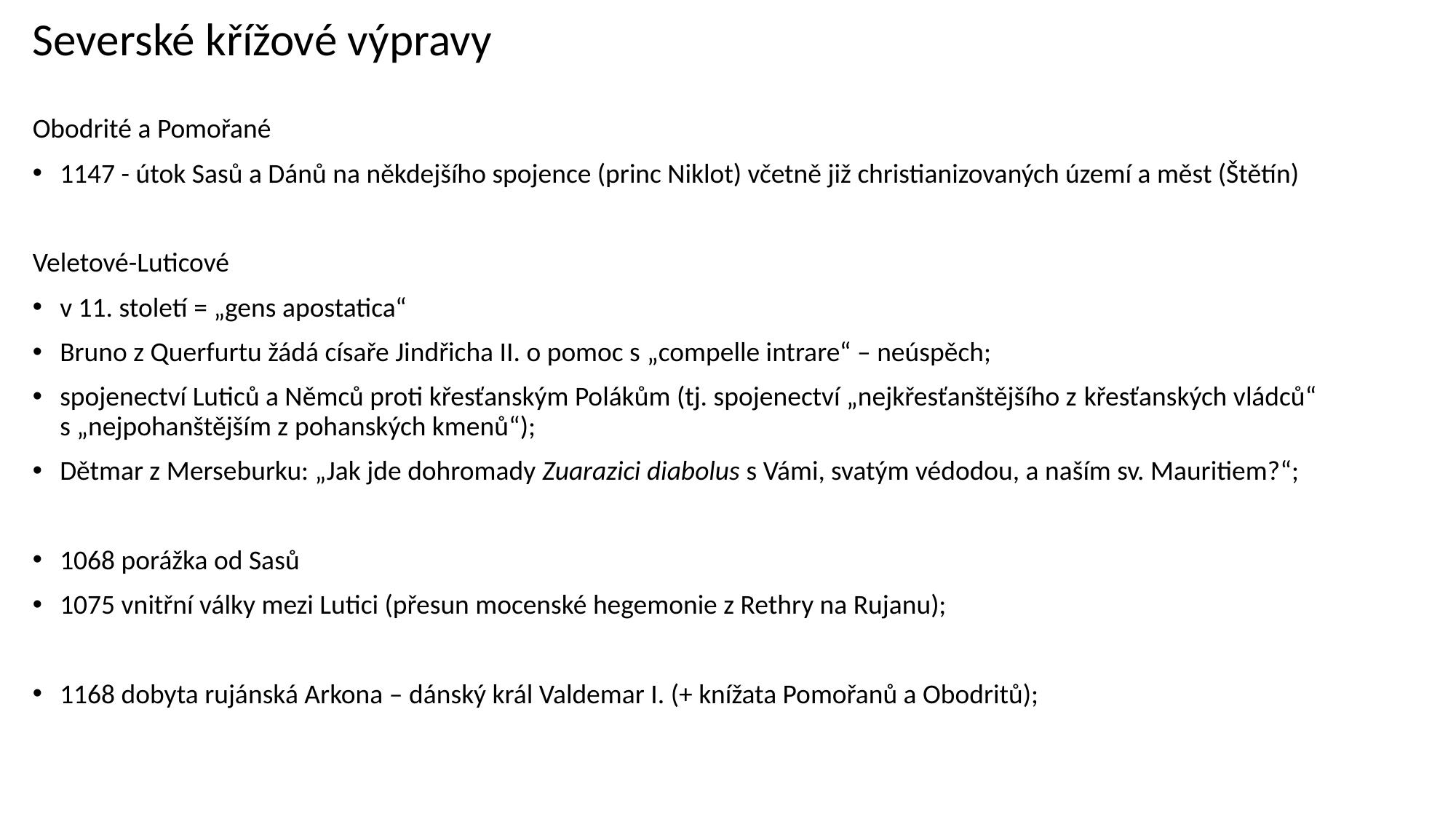

# Severské křížové výpravy
Obodrité a Pomořané
1147 - útok Sasů a Dánů na někdejšího spojence (princ Niklot) včetně již christianizovaných území a měst (Štětín)

Veletové-Luticové
v 11. století = „gens apostatica“
Bruno z Querfurtu žádá císaře Jindřicha II. o pomoc s „compelle intrare“ – neúspěch;
spojenectví Luticů a Němců proti křesťanským Polákům (tj. spojenectví „nejkřesťanštějšího z křesťanských vládců“ s „nejpohanštějším z pohanských kmenů“);
Dětmar z Merseburku: „Jak jde dohromady Zuarazici diabolus s Vámi, svatým védodou, a naším sv. Mauritiem?“;

1068 porážka od Sasů
1075 vnitřní války mezi Lutici (přesun mocenské hegemonie z Rethry na Rujanu);

1168 dobyta rujánská Arkona – dánský král Valdemar I. (+ knížata Pomořanů a Obodritů);